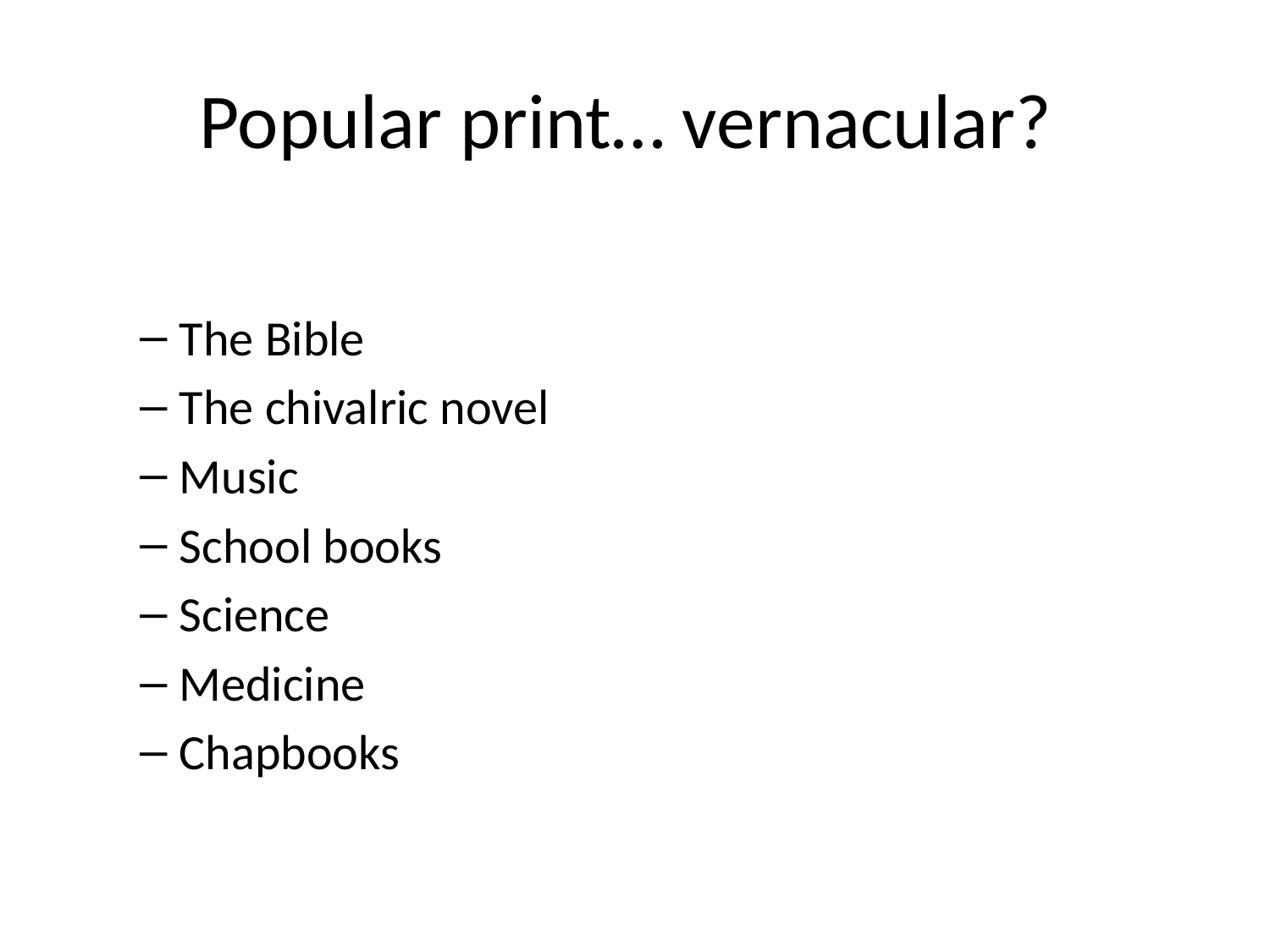

# Popular print… vernacular?

The Bible
The chivalric novel
Music
School books
Science
Medicine
Chapbooks